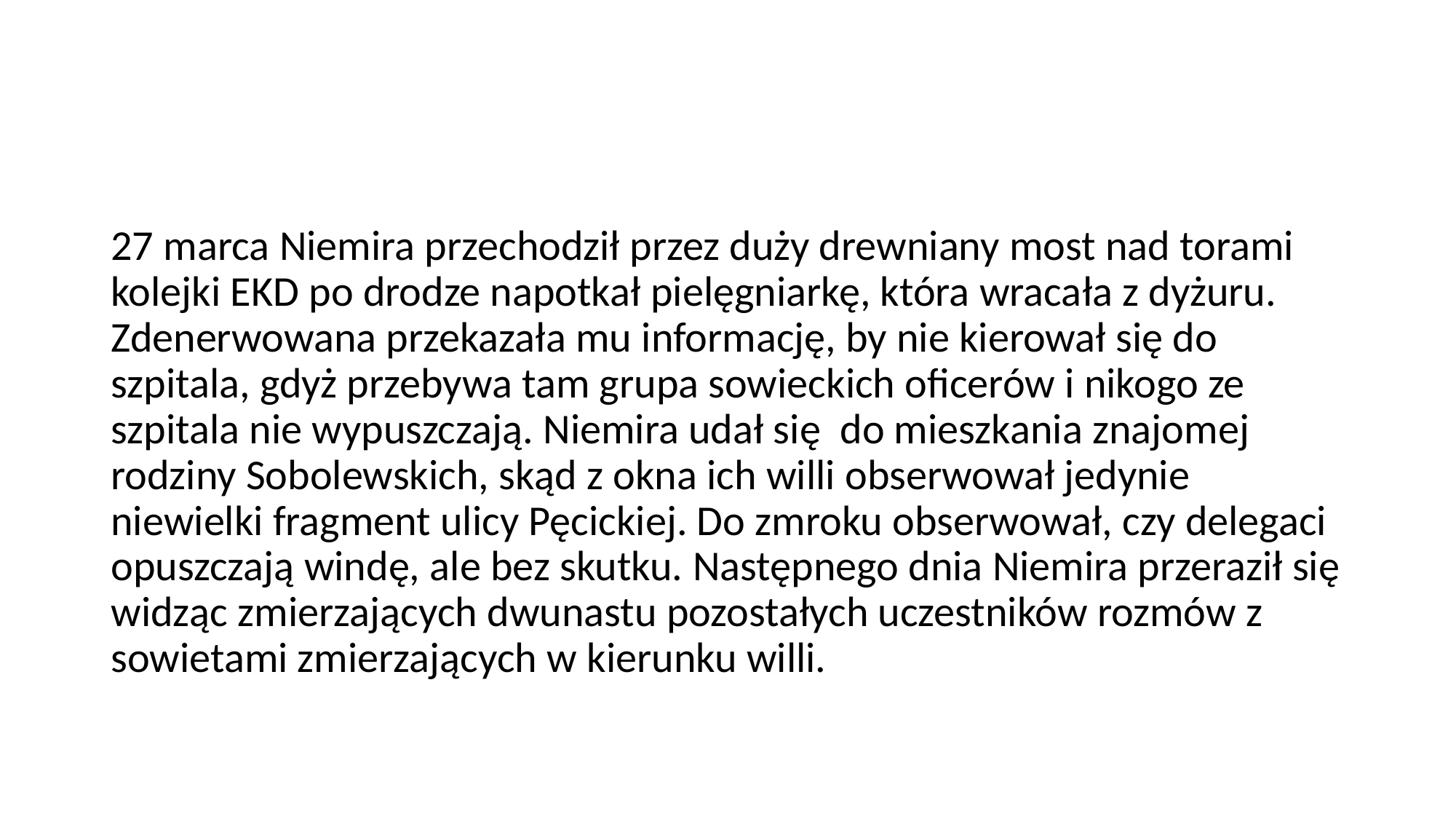

#
27 marca Niemira przechodził przez duży drewniany most nad torami kolejki EKD po drodze napotkał pielęgniarkę, która wracała z dyżuru. Zdenerwowana przekazała mu informację, by nie kierował się do szpitala, gdyż przebywa tam grupa sowieckich oficerów i nikogo ze szpitala nie wypuszczają. Niemira udał się  do mieszkania znajomej rodziny Sobolewskich, skąd z okna ich willi obserwował jedynie niewielki fragment ulicy Pęcickiej. Do zmroku obserwował, czy delegaci opuszczają windę, ale bez skutku. Następnego dnia Niemira przeraził się widząc zmierzających dwunastu pozostałych uczestników rozmów z sowietami zmierzających w kierunku willi.